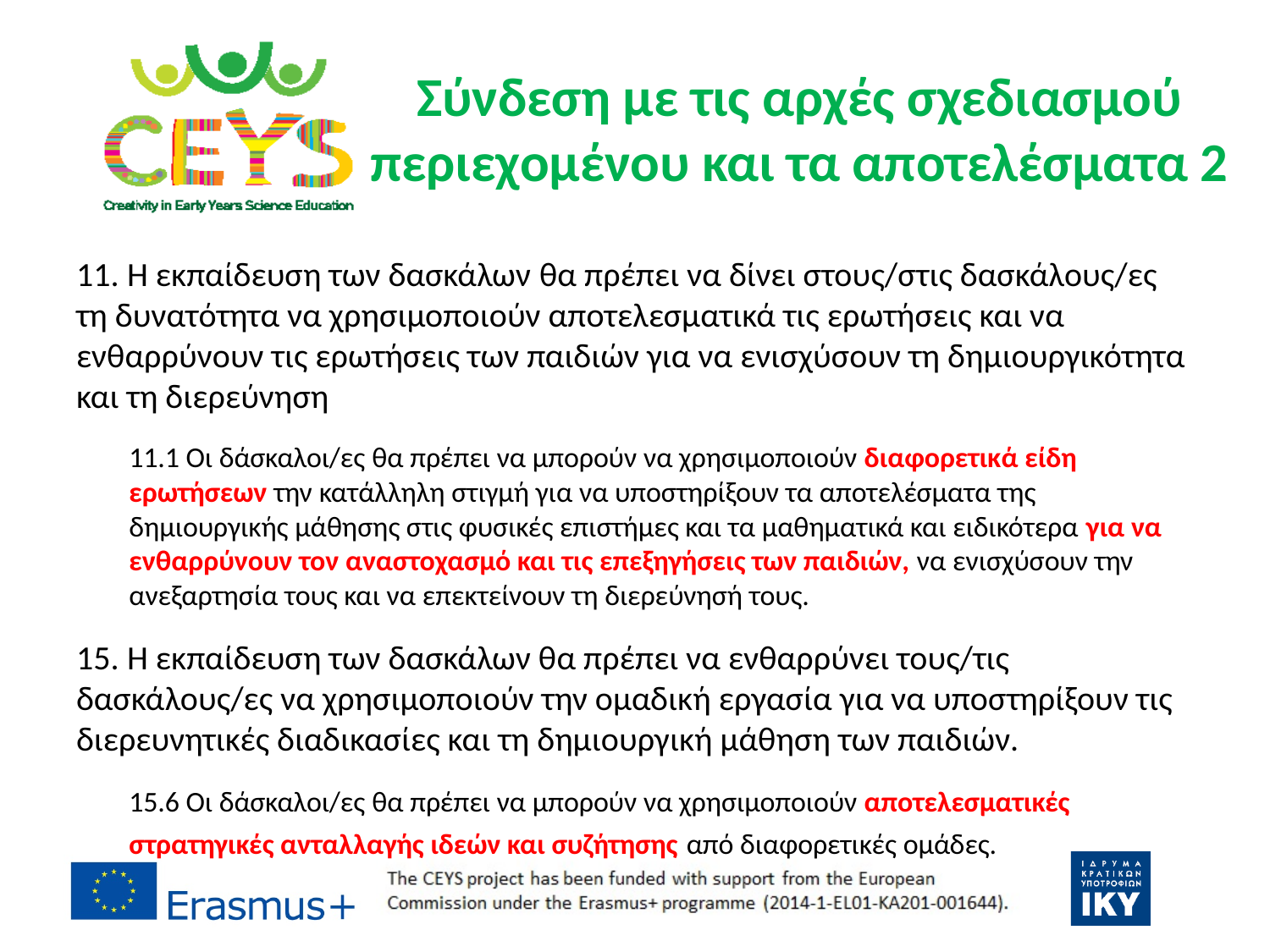

# Σύνδεση με τις αρχές σχεδιασμού περιεχομένου και τα αποτελέσματα 2
11. Η εκπαίδευση των δασκάλων θα πρέπει να δίνει στους/στις δασκάλους/ες τη δυνατότητα να χρησιμοποιούν αποτελεσματικά τις ερωτήσεις και να ενθαρρύνουν τις ερωτήσεις των παιδιών για να ενισχύσουν τη δημιουργικότητα και τη διερεύνηση

11.1 Οι δάσκαλοι/ες θα πρέπει να μπορούν να χρησιμοποιούν διαφορετικά είδη ερωτήσεων την κατάλληλη στιγμή για να υποστηρίξουν τα αποτελέσματα της δημιουργικής μάθησης στις φυσικές επιστήμες και τα μαθηματικά και ειδικότερα για να ενθαρρύνουν τον αναστοχασμό και τις επεξηγήσεις των παιδιών, να ενισχύσουν την ανεξαρτησία τους και να επεκτείνουν τη διερεύνησή τους.

15. Η εκπαίδευση των δασκάλων θα πρέπει να ενθαρρύνει τους/τις δασκάλους/ες να χρησιμοποιούν την ομαδική εργασία για να υποστηρίξουν τις διερευνητικές διαδικασίες και τη δημιουργική μάθηση των παιδιών.

15.6 Οι δάσκαλοι/ες θα πρέπει να μπορούν να χρησιμοποιούν αποτελεσματικές στρατηγικές ανταλλαγής ιδεών και συζήτησης από διαφορετικές ομάδες.